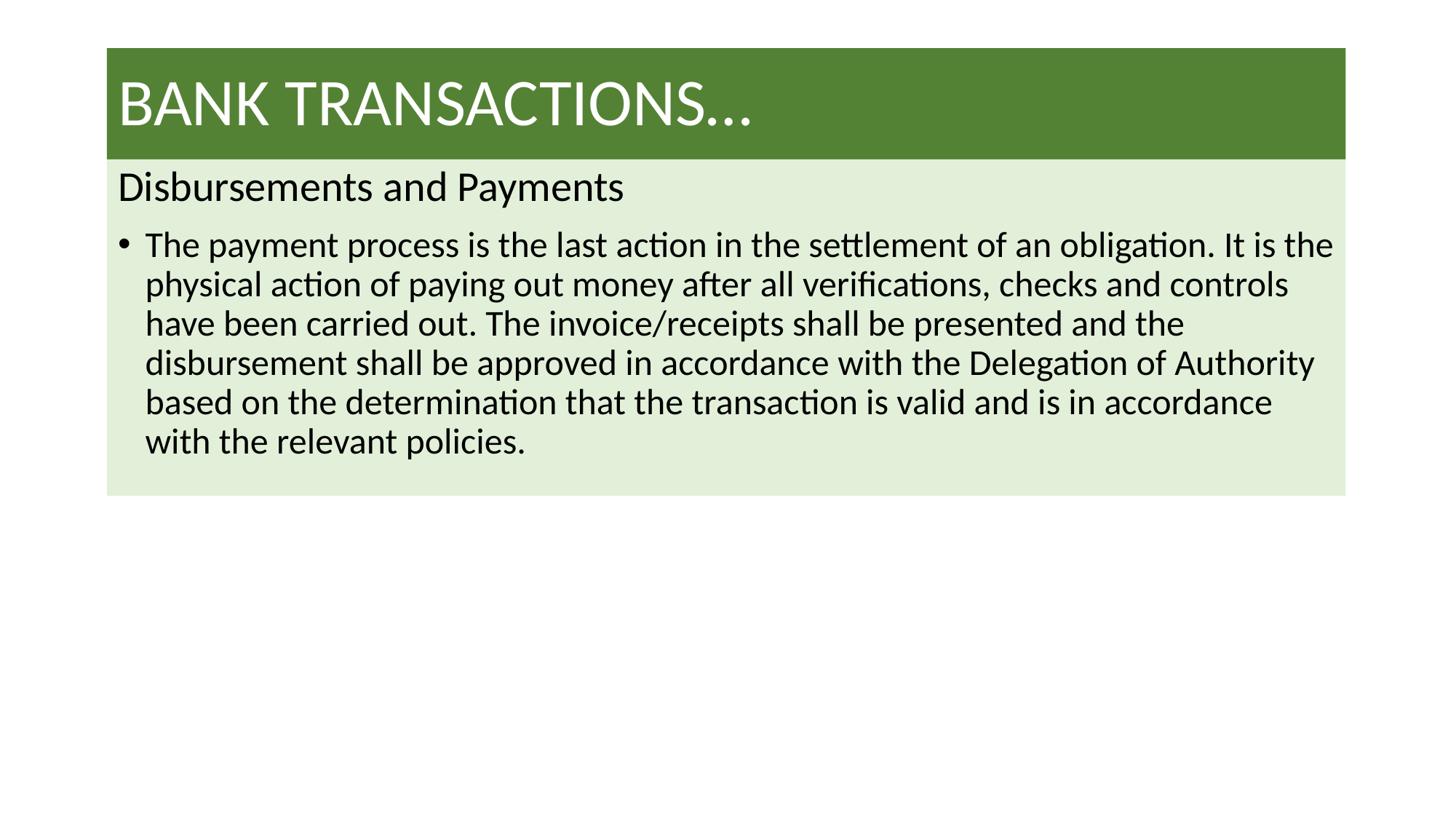

# BANK TRANSACTIONS…
Disbursements and Payments
The payment process is the last action in the settlement of an obligation. It is the physical action of paying out money after all verifications, checks and controls have been carried out. The invoice/receipts shall be presented and the disbursement shall be approved in accordance with the Delegation of Authority based on the determination that the transaction is valid and is in accordance with the relevant policies.